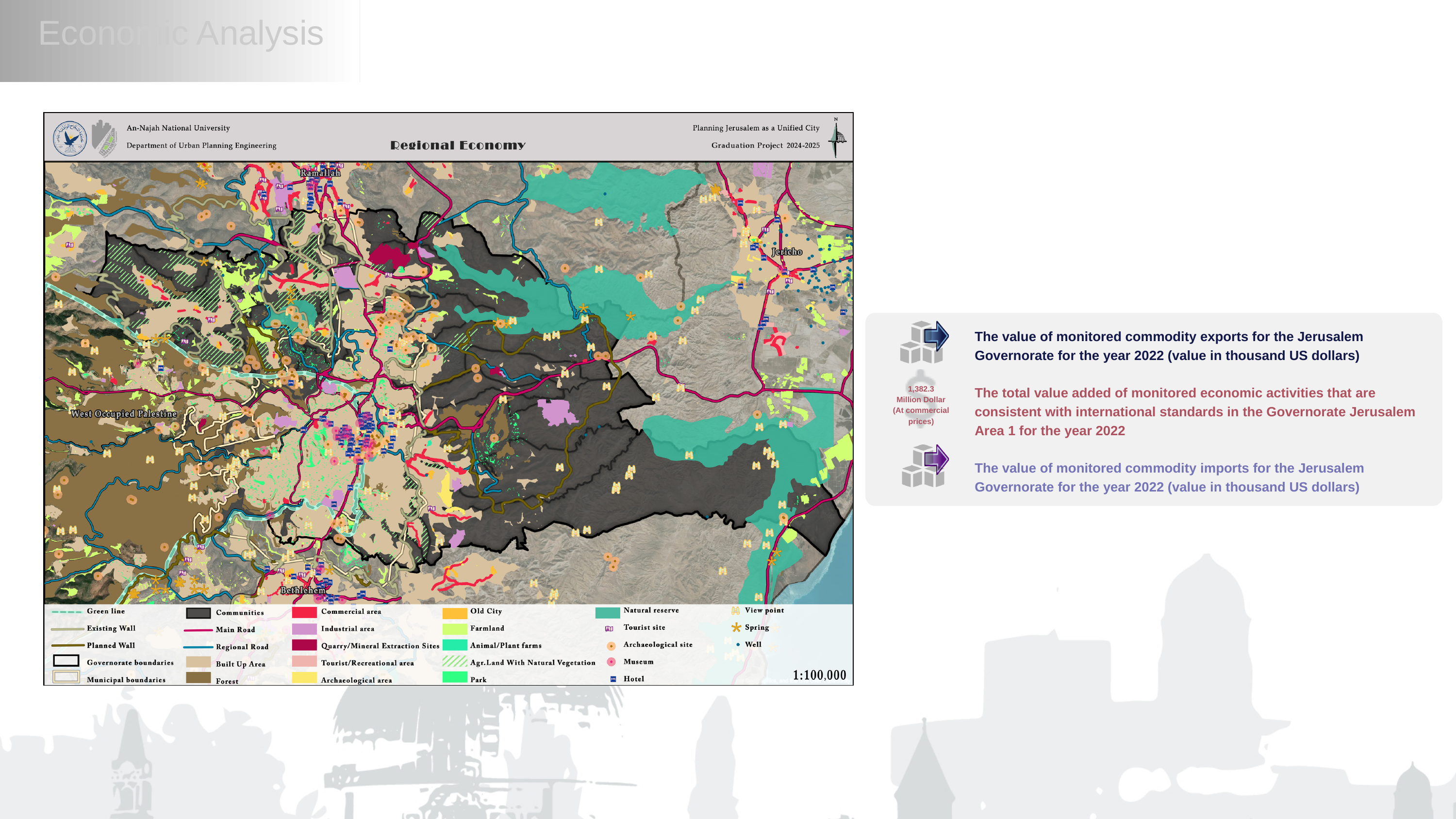

Economic Analysis

The value of monitored commodity exports for the Jerusalem Governorate for the year 2022 (value in thousand US dollars)

The total value added of monitored economic activities that are consistent with international standards in the Governorate Jerusalem Area 1 for the year 2022

The value of monitored commodity imports for the Jerusalem Governorate for the year 2022 (value in thousand US dollars)

1,382.3
Million Dollar
(At commercial prices)